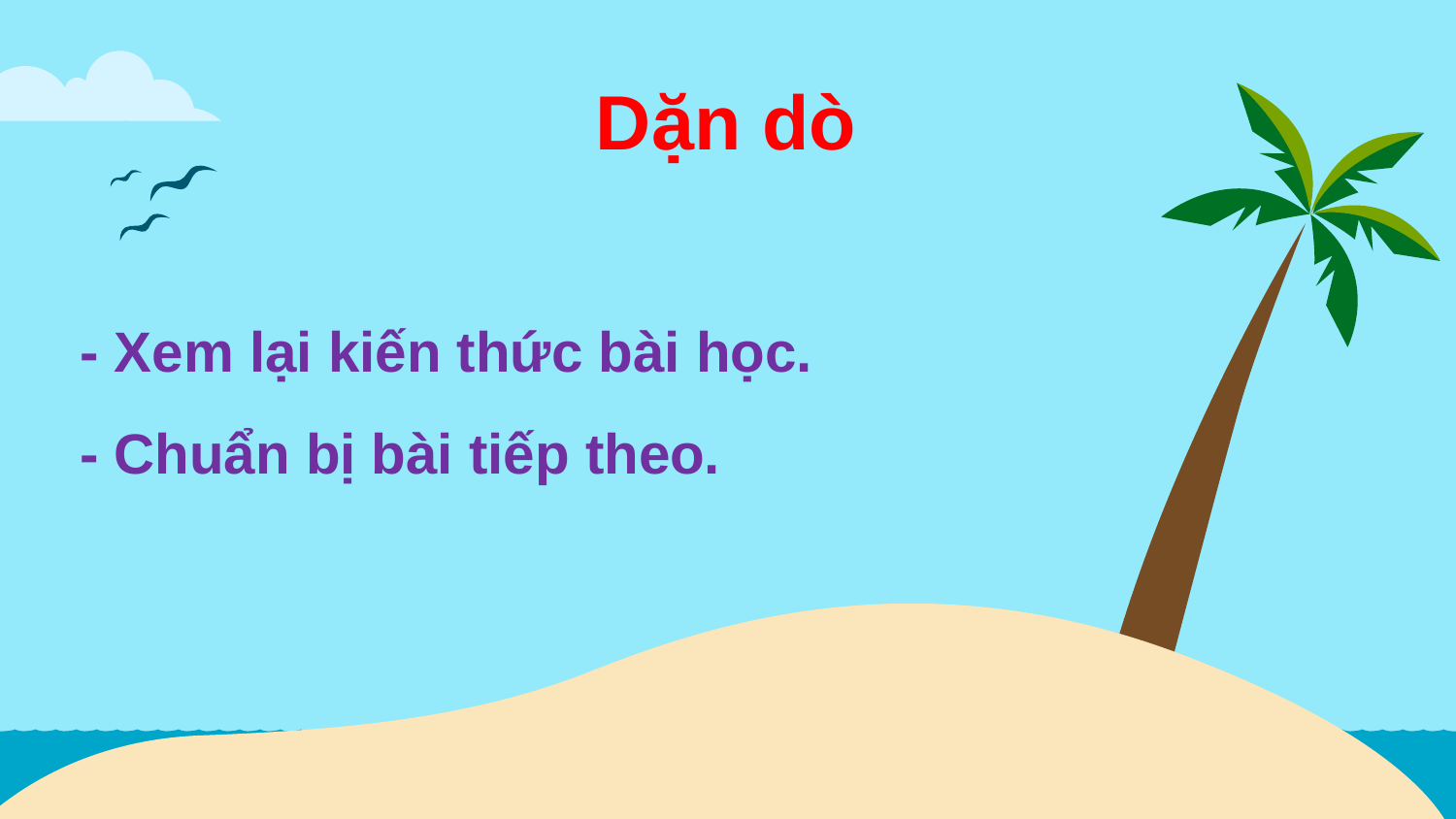

# Dặn dò
- Xem lại kiến thức bài học.
- Chuẩn bị bài tiếp theo.